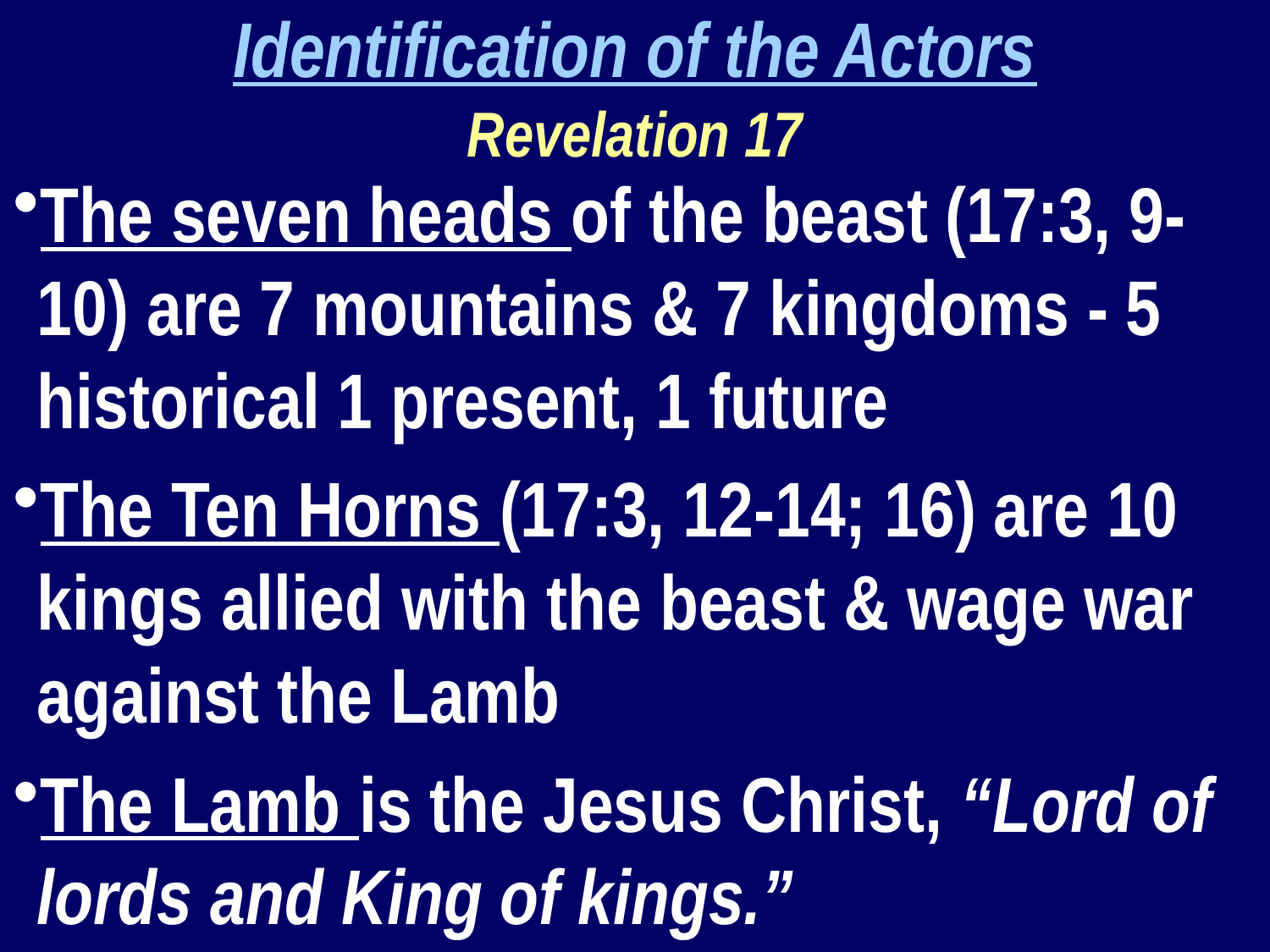

Identification of the Actors
Revelation 17
The seven heads of the beast (17:3, 9-10) are 7 mountains & 7 kingdoms - 5 historical 1 present, 1 future
The Ten Horns (17:3, 12-14; 16) are 10 kings allied with the beast & wage war against the Lamb
The Lamb is the Jesus Christ, “Lord of lords and King of kings.”